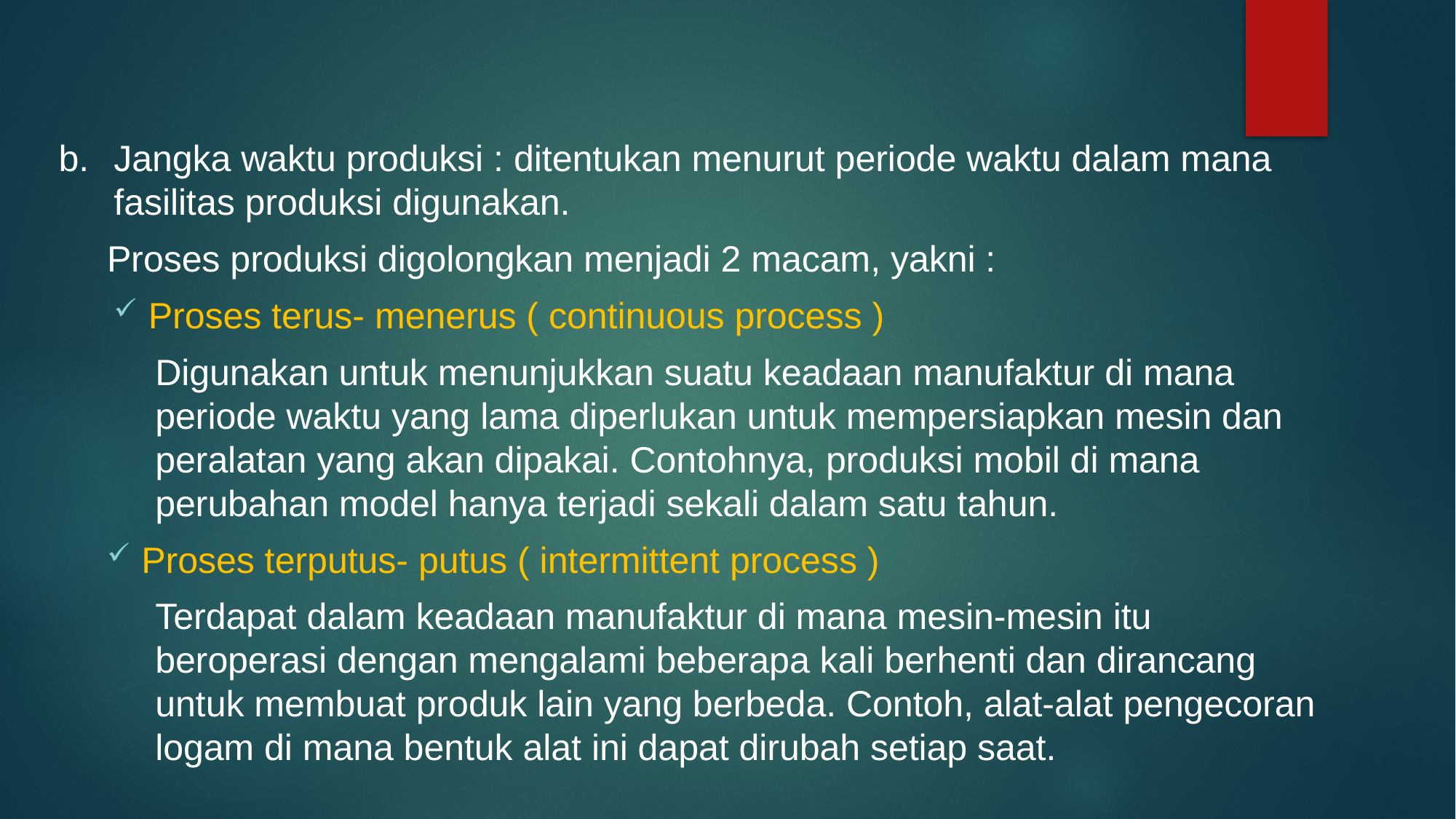

Jangka waktu produksi : ditentukan menurut periode waktu dalam mana fasilitas produksi digunakan.
Proses produksi digolongkan menjadi 2 macam, yakni :
Proses terus- menerus ( continuous process )
Digunakan untuk menunjukkan suatu keadaan manufaktur di mana periode waktu yang lama diperlukan untuk mempersiapkan mesin dan peralatan yang akan dipakai. Contohnya, produksi mobil di mana perubahan model hanya terjadi sekali dalam satu tahun.
Proses terputus- putus ( intermittent process )
Terdapat dalam keadaan manufaktur di mana mesin-mesin itu beroperasi dengan mengalami beberapa kali berhenti dan dirancang untuk membuat produk lain yang berbeda. Contoh, alat-alat pengecoran logam di mana bentuk alat ini dapat dirubah setiap saat.